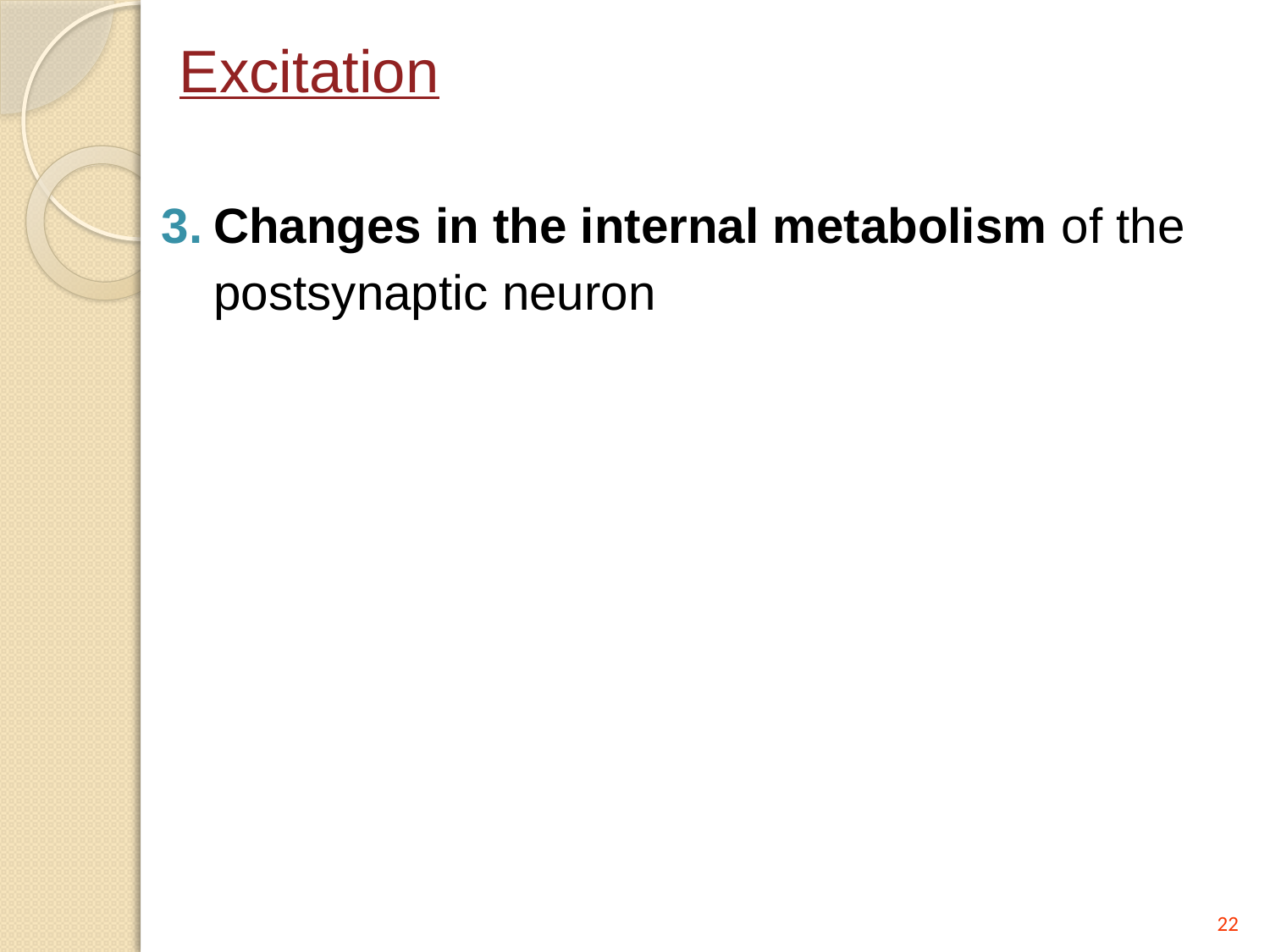

# Excitation
Changes in the internal metabolism of the postsynaptic neuron
22